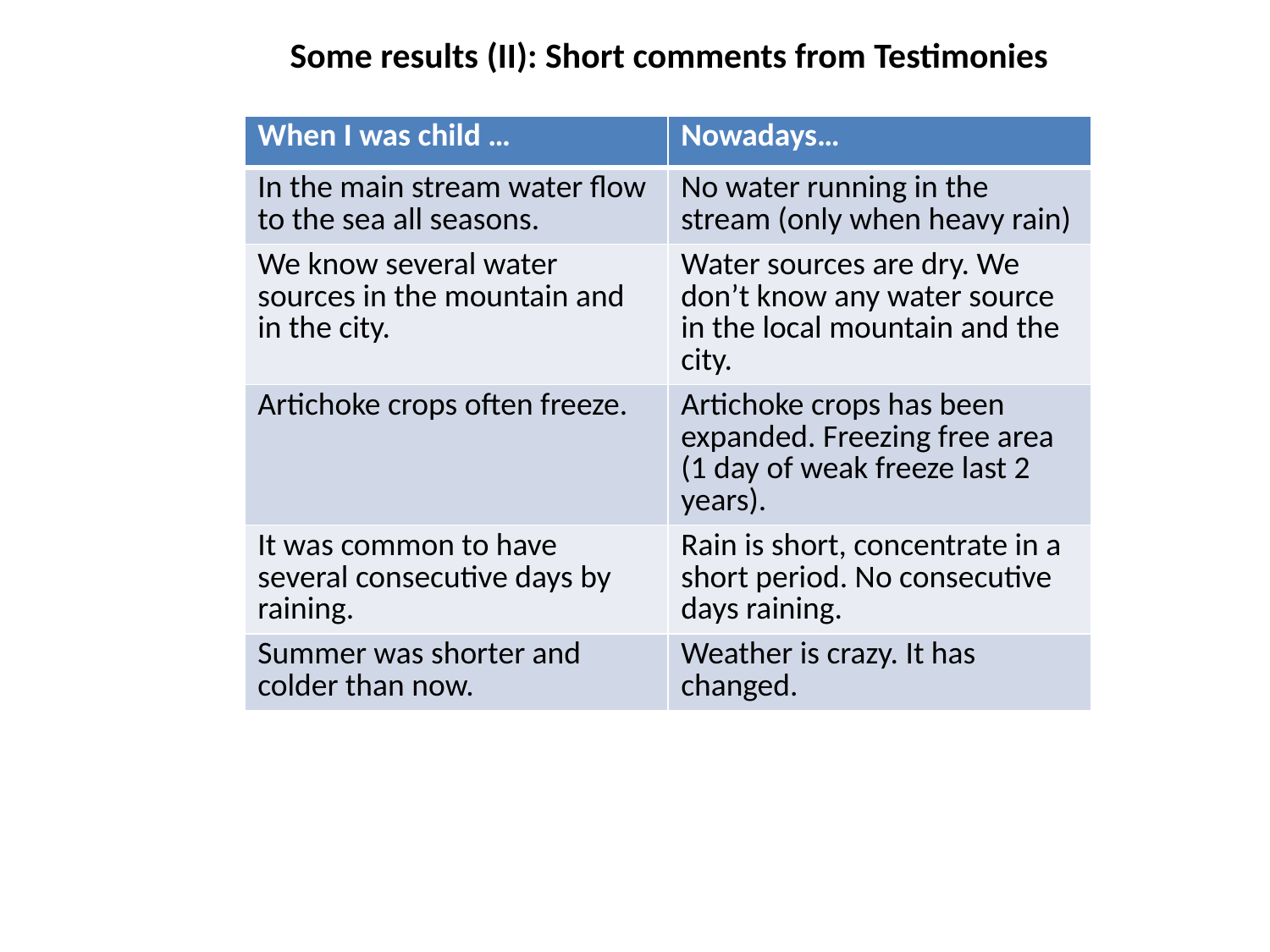

Some results (II): Short comments from Testimonies
| When I was child … | Nowadays… |
| --- | --- |
| In the main stream water flow to the sea all seasons. | No water running in the stream (only when heavy rain) |
| We know several water sources in the mountain and in the city. | Water sources are dry. We don’t know any water source in the local mountain and the city. |
| Artichoke crops often freeze. | Artichoke crops has been expanded. Freezing free area (1 day of weak freeze last 2 years). |
| It was common to have several consecutive days by raining. | Rain is short, concentrate in a short period. No consecutive days raining. |
| Summer was shorter and colder than now. | Weather is crazy. It has changed. |